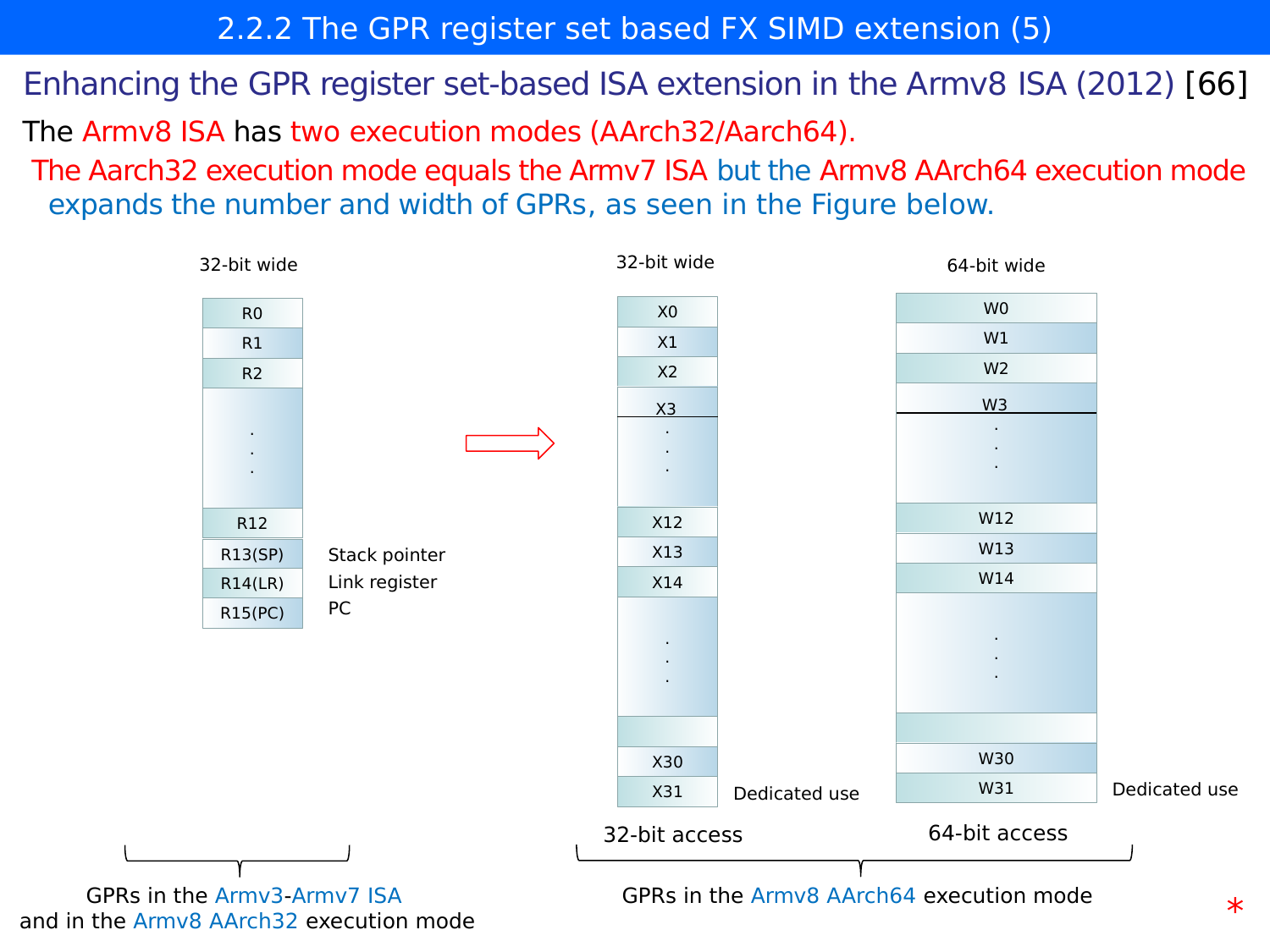

# 2.2.2 The GPR register set based FX SIMD extension (5)
Enhancing the GPR register set-based ISA extension in the Armv8 ISA (2012) [66]

The Armv8 ISA has two execution modes (AArch32/Aarch64).
 The Aarch32 execution mode equals the Armv7 ISA but the Armv8 AArch64 execution mode
   expands the number and width of GPRs, as seen in the Figure below.
32-bit wide
32-bit wide
64-bit wide
W0
W1
W2
.
.
.
W3
W12
W13
W14
.
.
.

W30
W31
X0
X1
X2
.
.
.
X3
X12
X13
X14
.
.
.

X30
X31
R0
R1
R2
.
.
.
R12
R13(SP)
R14(LR)
R15(PC)

Stack pointer
Link register
PC

Dedicated use
Dedicated use
64-bit access
32-bit access
GPRs in the Armv3-Armv7 ISA
and in the Armv8 AArch32 execution mode
GPRs in the Armv8 AArch64 execution mode

*